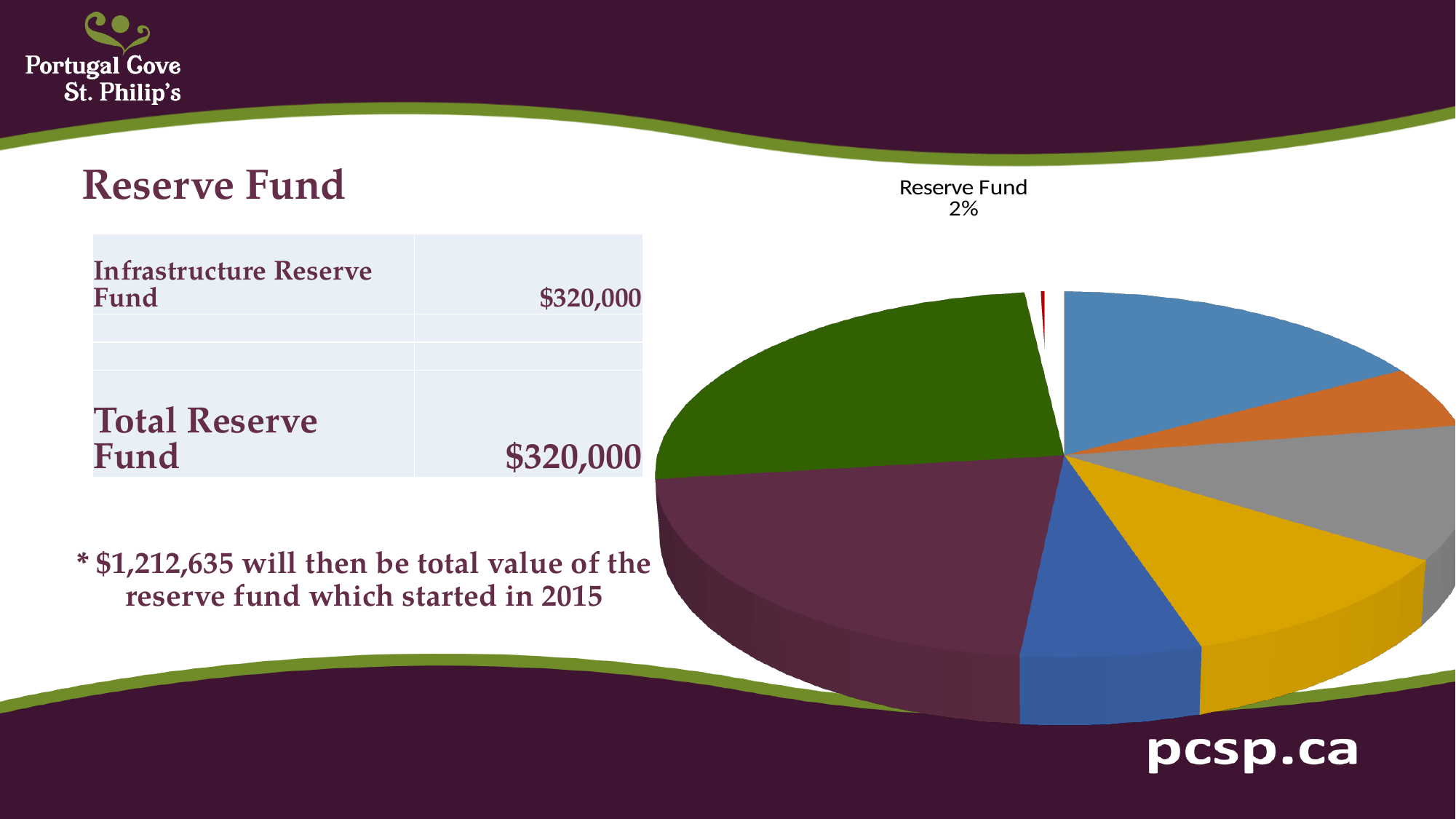

[unsupported chart]

Reserve Fund
| Infrastructure Reserve Fund | $320,000 |
| --- | --- |
|  |  |
|  |  |
| Total Reserve Fund | $320,000 |
# * $1,212,635 will then be total value of the reserve fund which started in 2015